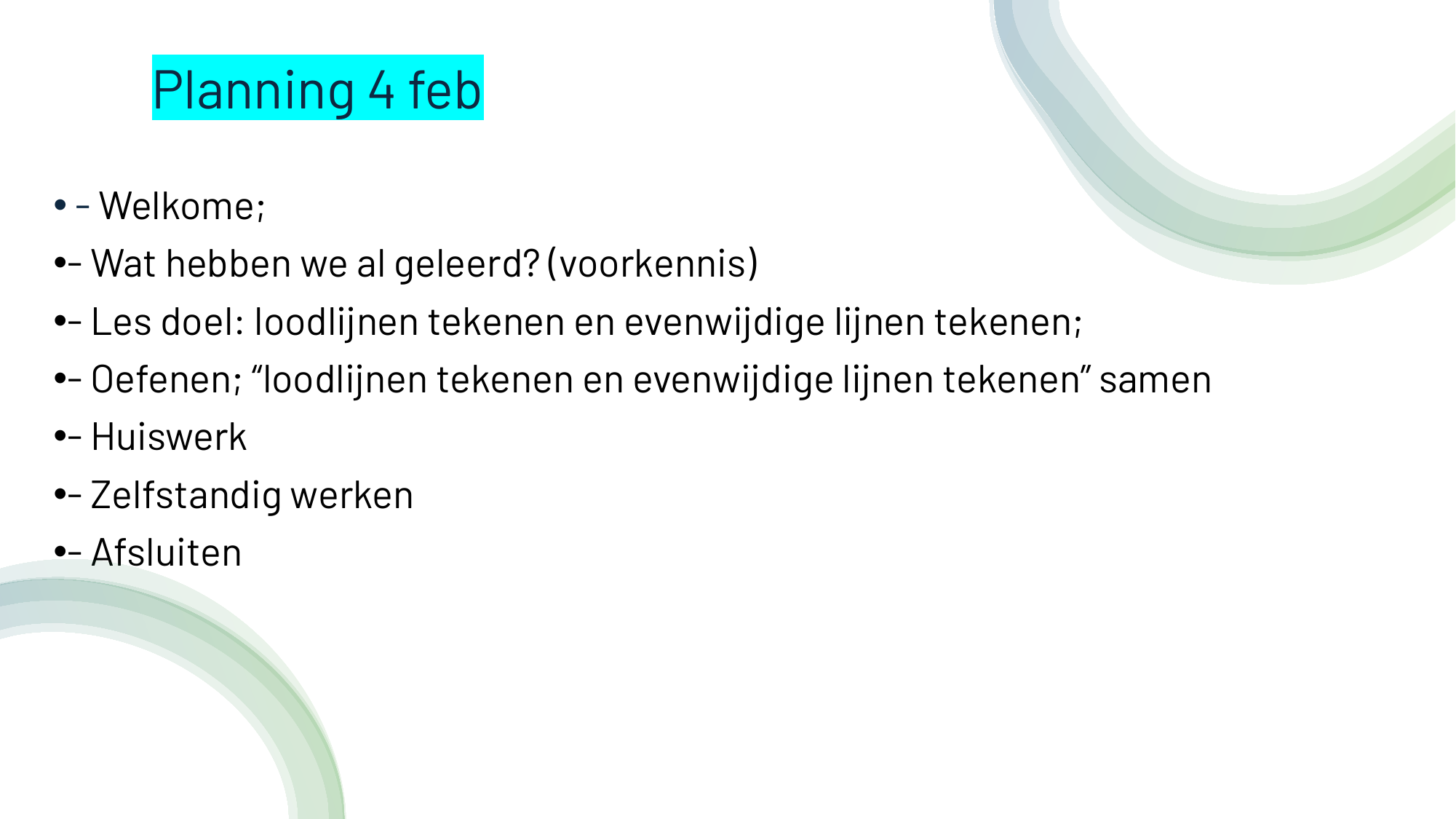

# Planning 4 feb
 - Welkome;
- Wat hebben we al geleerd? (voorkennis)
- Les doel: loodlijnen tekenen en evenwijdige lijnen tekenen;
- Oefenen; “loodlijnen tekenen en evenwijdige lijnen tekenen” samen
- Huiswerk
- Zelfstandig werken
- Afsluiten